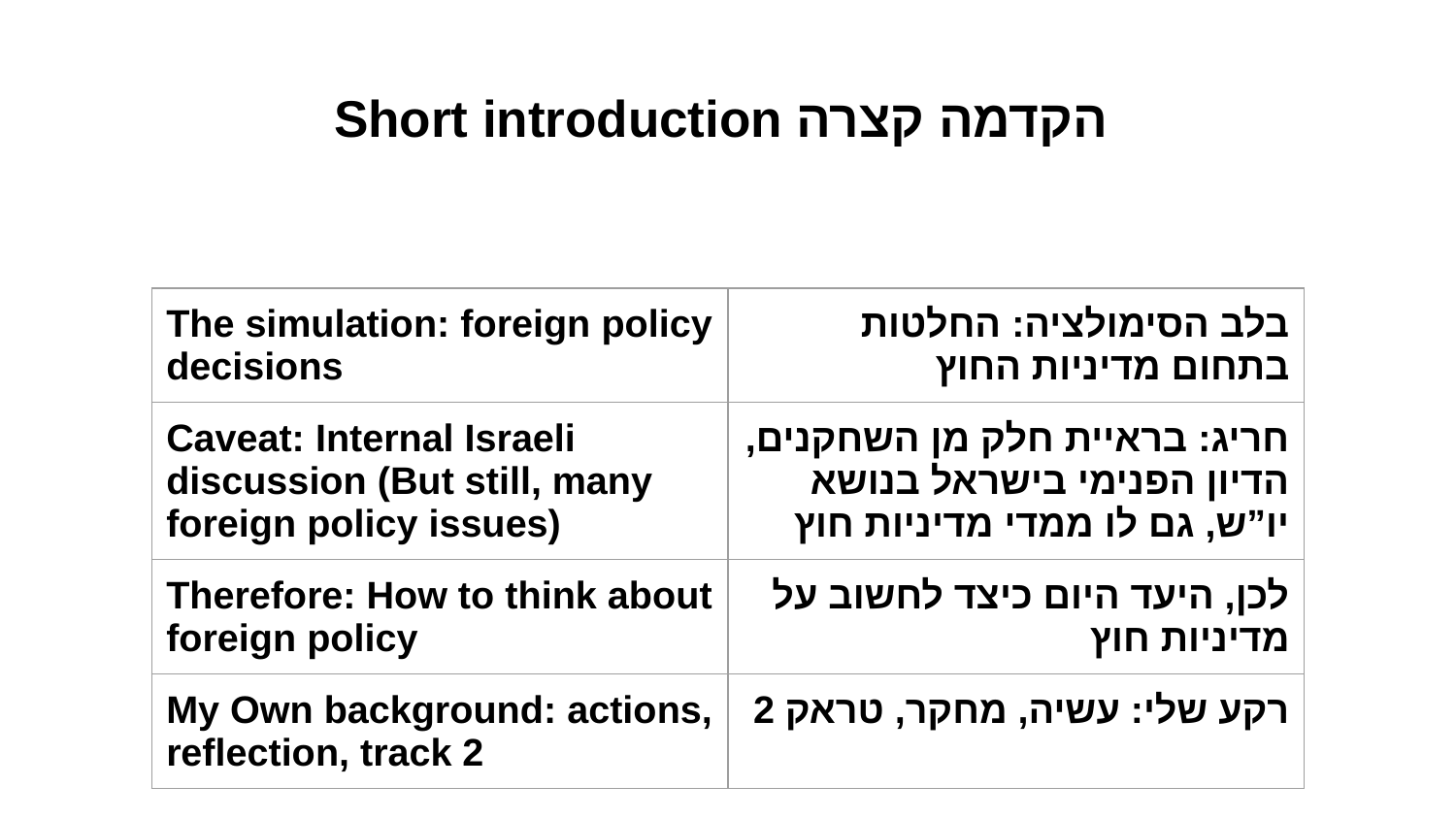

# Short introduction הקדמה קצרה

| The simulation: foreign policy decisions | בלב הסימולציה: החלטות בתחום מדיניות החוץ |
| --- | --- |
| Caveat: Internal Israeli discussion (But still, many foreign policy issues) | חריג: בראיית חלק מן השחקנים, הדיון הפנימי בישראל בנושא יו”ש, גם לו ממדי מדיניות חוץ |
| Therefore: How to think about foreign policy | לכן, היעד היום כיצד לחשוב על מדיניות חוץ |
| My Own background: actions, reflection, track 2 | רקע שלי: עשיה, מחקר, טראק 2 |